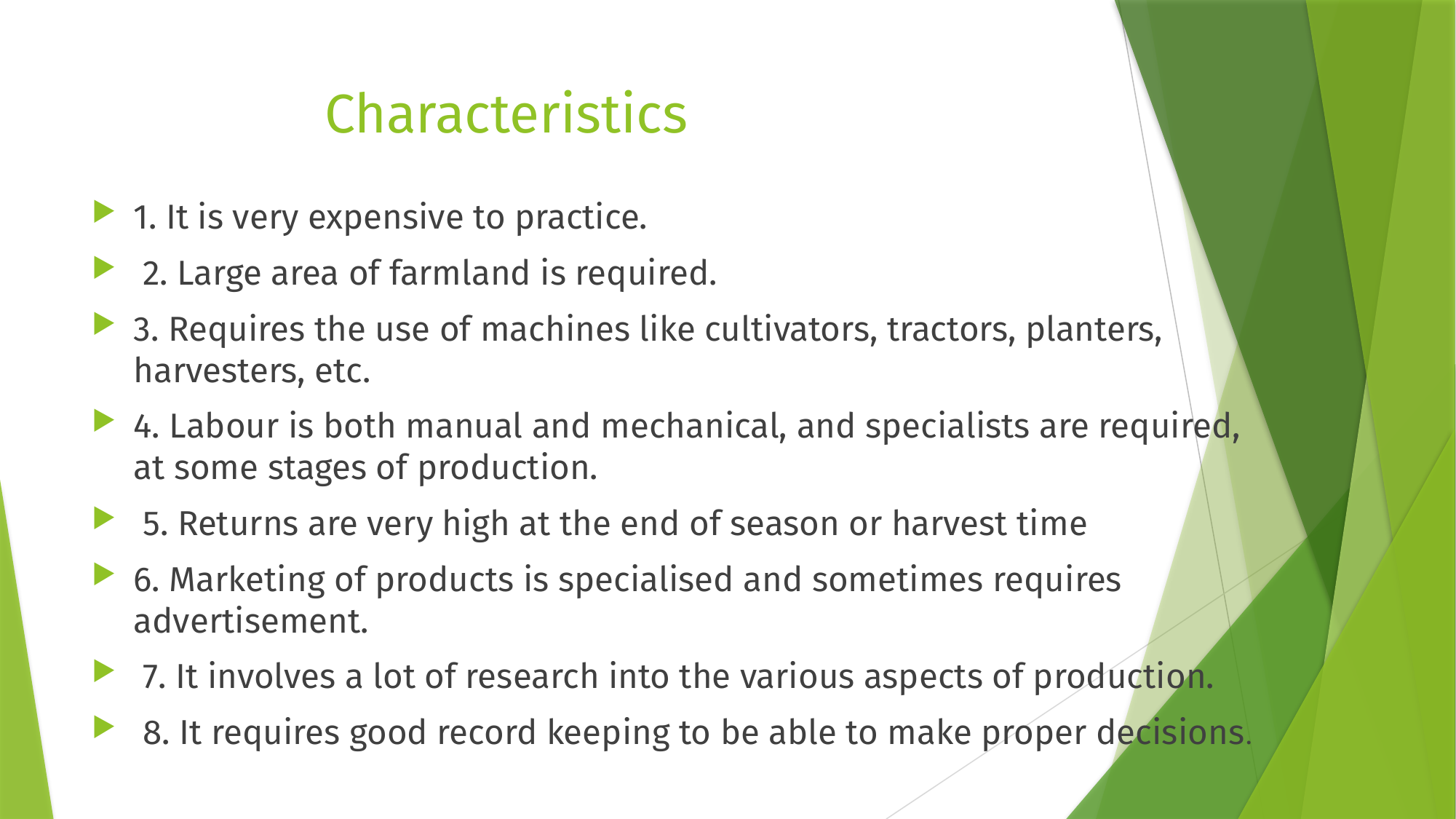

# Characteristics
1. It is very expensive to practice.
 2. Large area of farmland is required.
3. Requires the use of machines like cultivators, tractors, planters, harvesters, etc.
4. Labour is both manual and mechanical, and specialists are required, at some stages of production.
 5. Returns are very high at the end of season or harvest time
6. Marketing of products is specialised and sometimes requires advertisement.
 7. It involves a lot of research into the various aspects of production.
 8. It requires good record keeping to be able to make proper decisions.